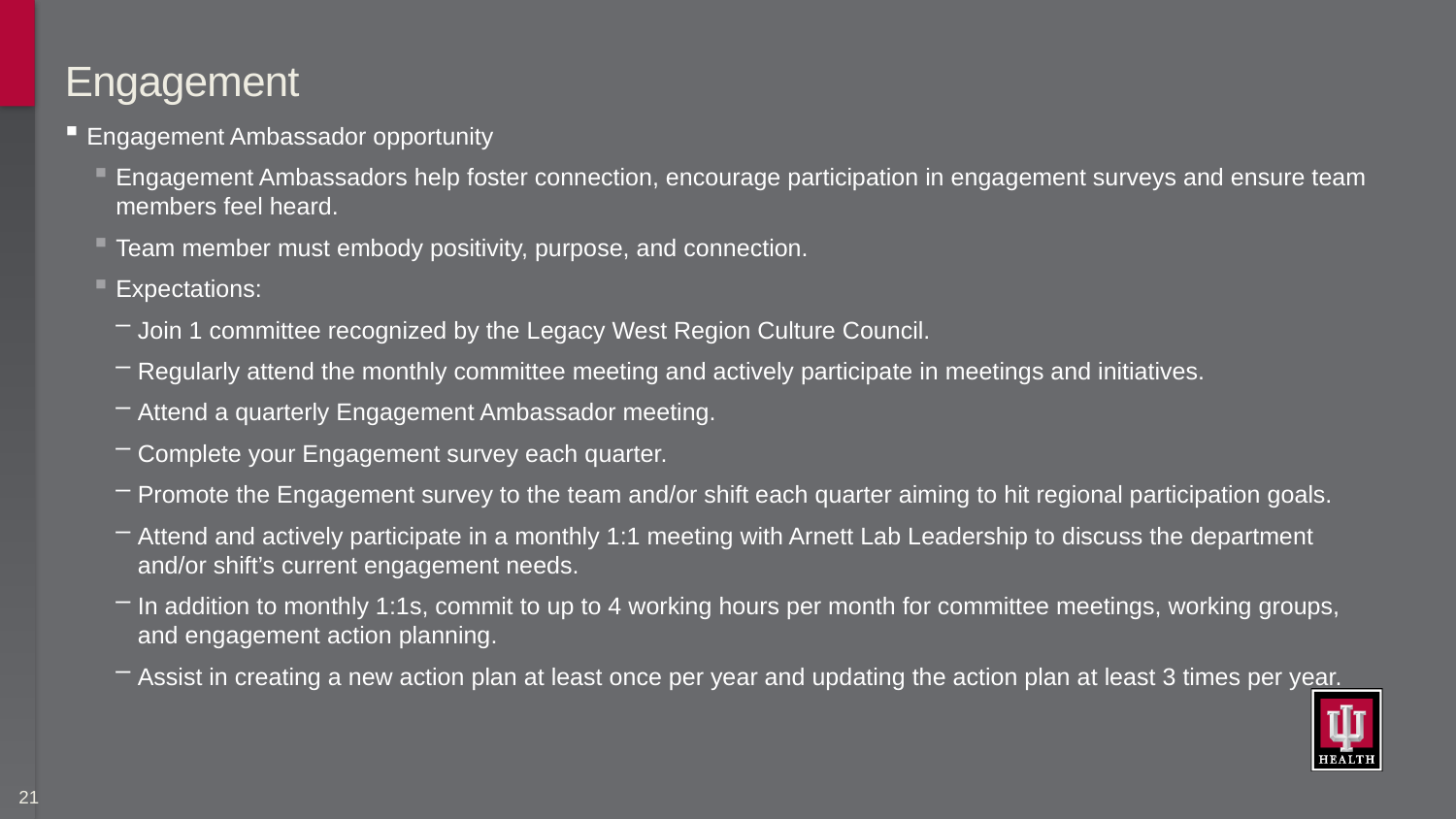

# Engagement
Engagement Ambassador opportunity
Engagement Ambassadors help foster connection, encourage participation in engagement surveys and ensure team members feel heard.
Team member must embody positivity, purpose, and connection.
Expectations:
Join 1 committee recognized by the Legacy West Region Culture Council.
Regularly attend the monthly committee meeting and actively participate in meetings and initiatives.
Attend a quarterly Engagement Ambassador meeting.
Complete your Engagement survey each quarter.
Promote the Engagement survey to the team and/or shift each quarter aiming to hit regional participation goals.
Attend and actively participate in a monthly 1:1 meeting with Arnett Lab Leadership to discuss the department and/or shift’s current engagement needs.
In addition to monthly 1:1s, commit to up to 4 working hours per month for committee meetings, working groups, and engagement action planning.
Assist in creating a new action plan at least once per year and updating the action plan at least 3 times per year.
21